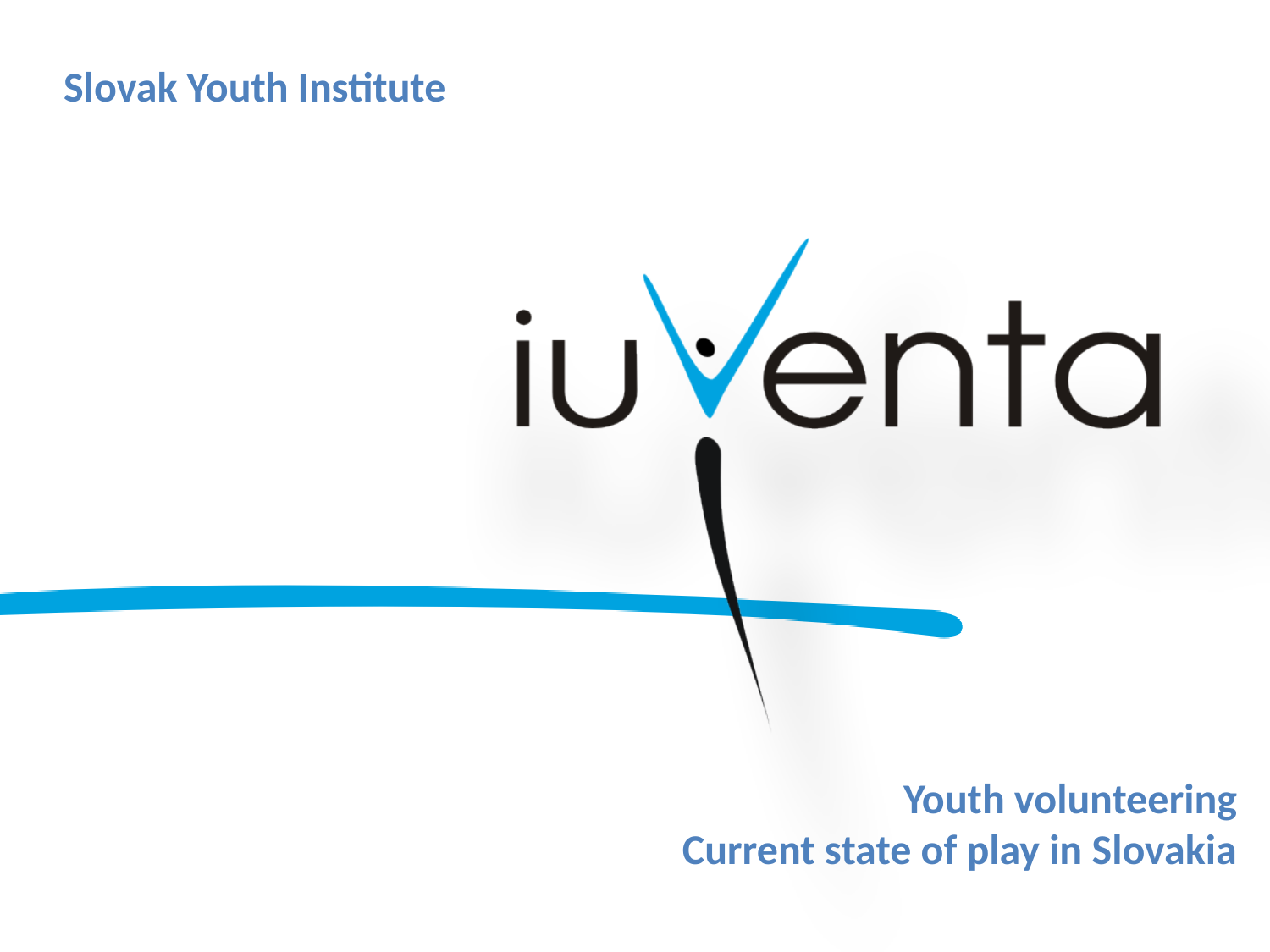

Slovak Youth Institute

		   Youth volunteering     Current state of play in Slovakia